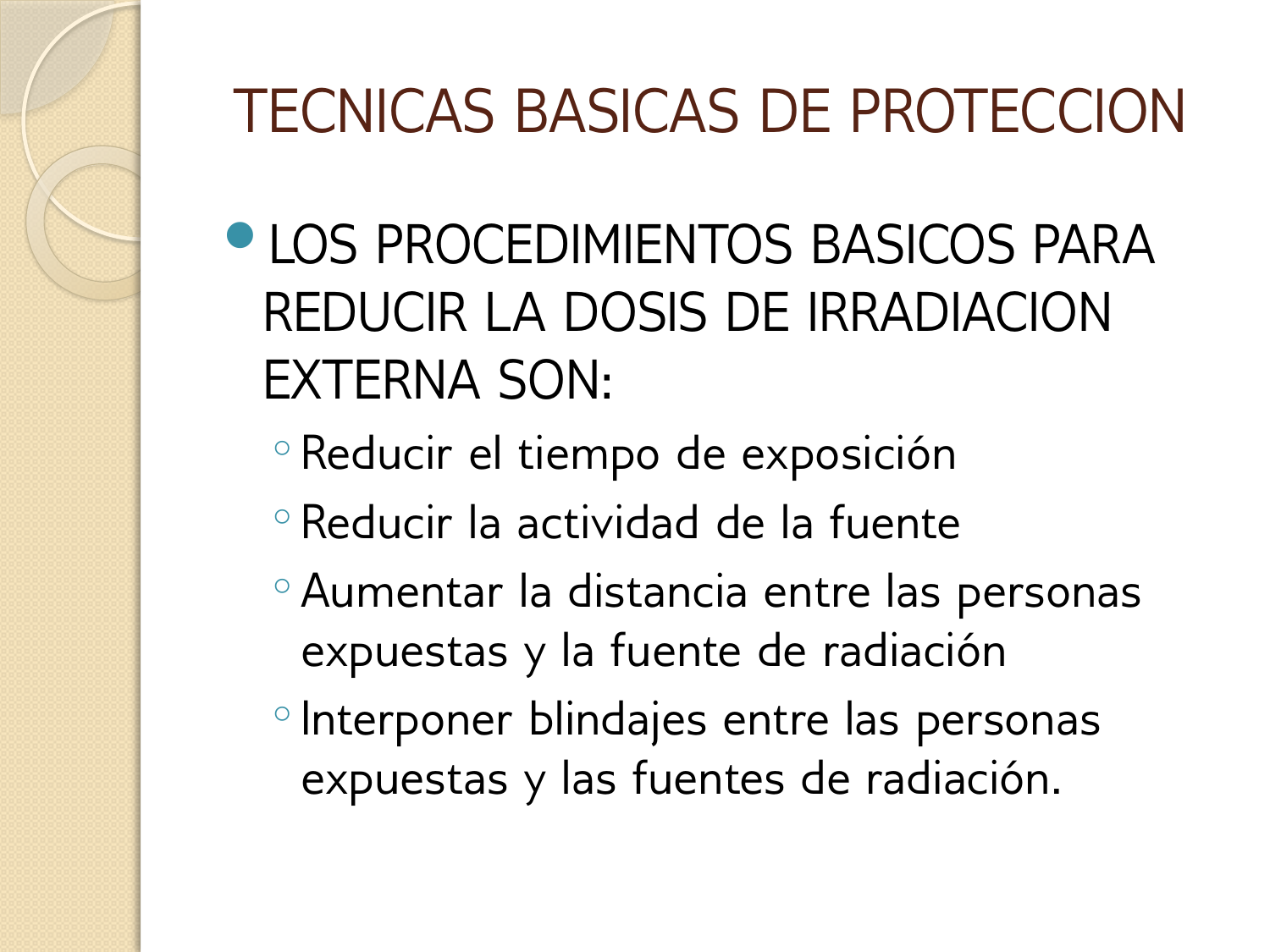

# TECNICAS BASICAS DE PROTECCION
LOS PROCEDIMIENTOS BASICOS PARA REDUCIR LA DOSIS DE IRRADIACION EXTERNA SON:
Reducir el tiempo de exposición
Reducir la actividad de la fuente
Aumentar la distancia entre las personas expuestas y la fuente de radiación
Interponer blindajes entre las personas expuestas y las fuentes de radiación.